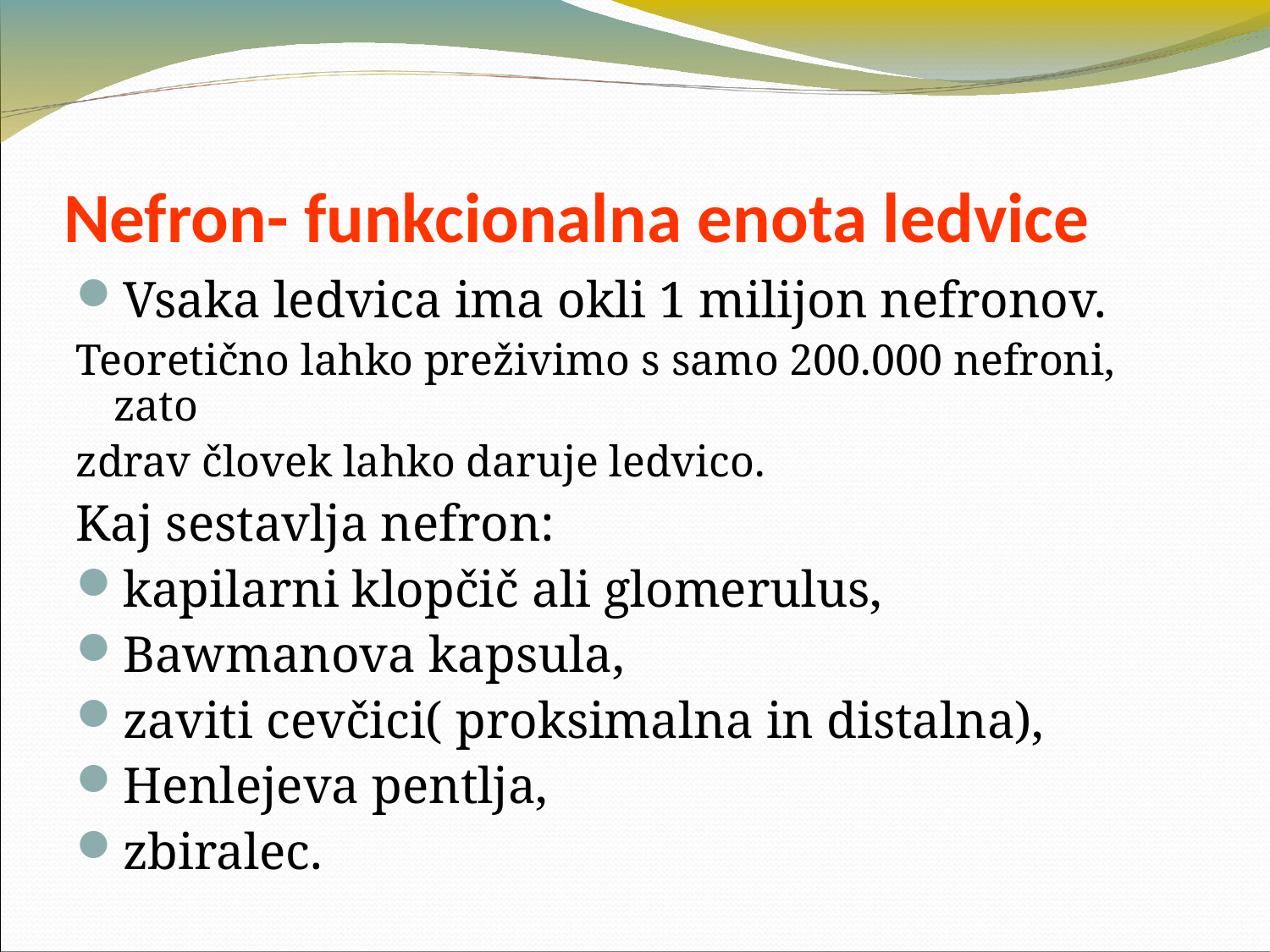

Nefron- funkcionalna enota ledvice
Vsaka ledvica ima okli 1 milijon nefronov.
Teoretično lahko preživimo s samo 200.000 nefroni, zato
zdrav človek lahko daruje ledvico.
Kaj sestavlja nefron:
kapilarni klopčič ali glomerulus,
Bawmanova kapsula,
zaviti cevčici( proksimalna in distalna),
Henlejeva pentlja,
zbiralec.